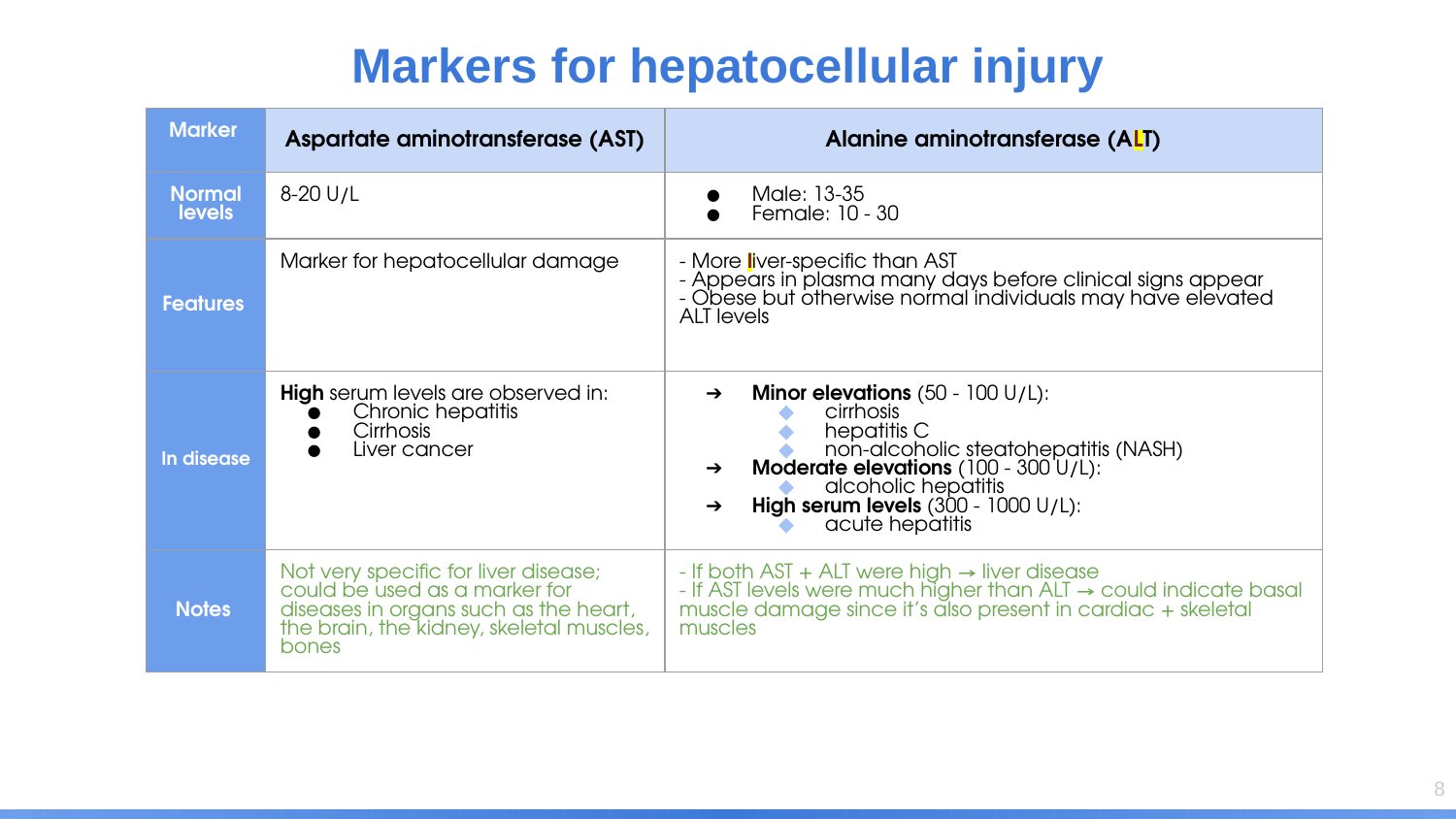

Markers for hepatocellular injury
| Marker | Aspartate aminotransferase (AST) | Alanine aminotransferase (ALT) |
| --- | --- | --- |
| Normal levels | 8-20 U/L | Male: 13-35 Female: 10 - 30 |
| Features | Marker for hepatocellular damage | - More liver-specific than AST - Appears in plasma many days before clinical signs appear - Obese but otherwise normal individuals may have elevated ALT levels |
| In disease | High serum levels are observed in: Chronic hepatitis Cirrhosis Liver cancer | Minor elevations (50 - 100 U/L): cirrhosis hepatitis C non-alcoholic steatohepatitis (NASH) Moderate elevations (100 - 300 U/L): alcoholic hepatitis High serum levels (300 - 1000 U/L): acute hepatitis |
| Notes | Not very specific for liver disease; could be used as a marker for diseases in organs such as the heart, the brain, the kidney, skeletal muscles, bones | - If both AST + ALT were high → liver disease - If AST levels were much higher than ALT → could indicate basal muscle damage since it’s also present in cardiac + skeletal muscles |
8